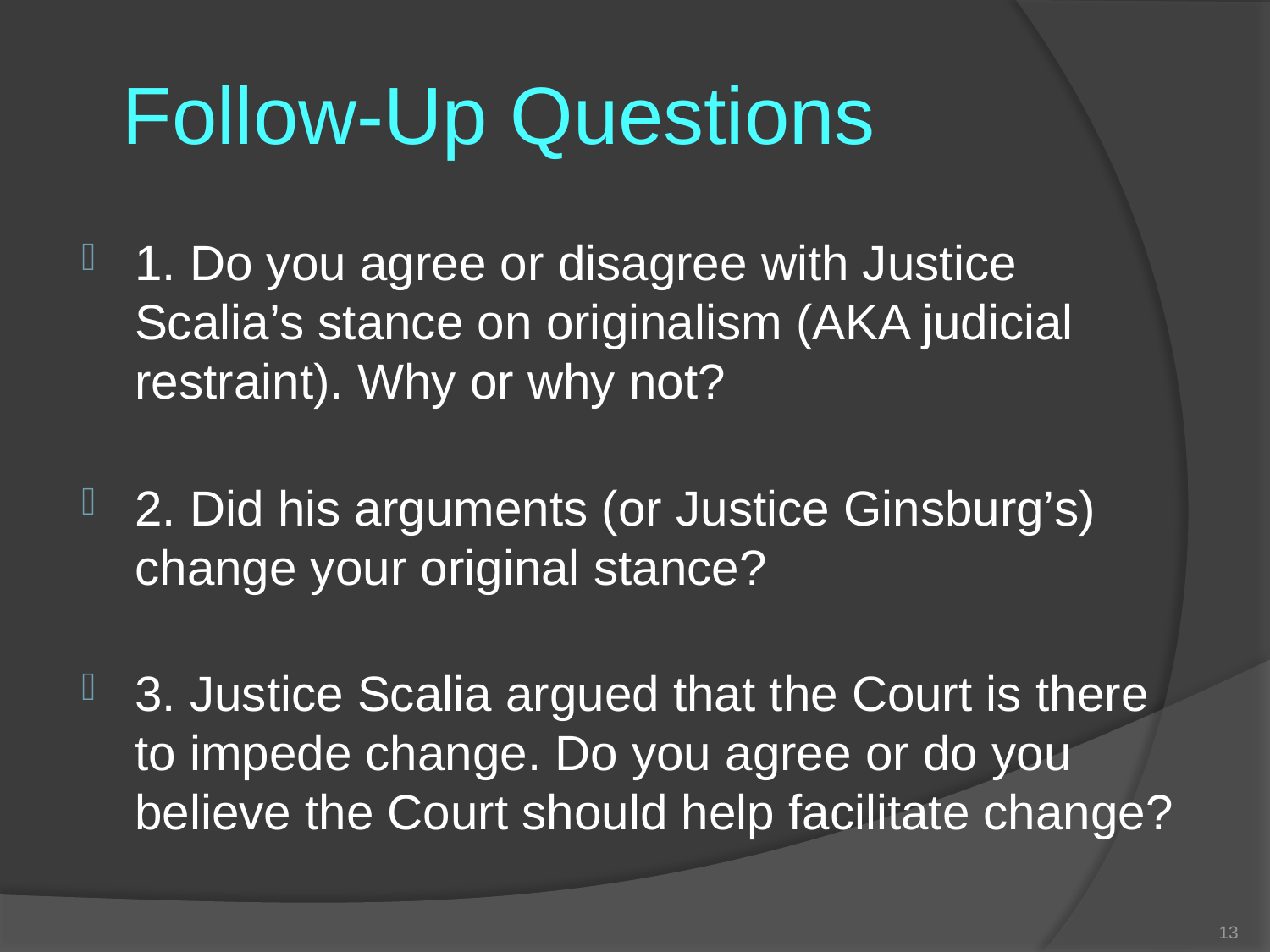

# Follow-Up Questions
1. Do you agree or disagree with Justice Scalia’s stance on originalism (AKA judicial restraint). Why or why not?

2. Did his arguments (or Justice Ginsburg’s) change your original stance?

3. Justice Scalia argued that the Court is there to impede change. Do you agree or do you believe the Court should help facilitate change?
13